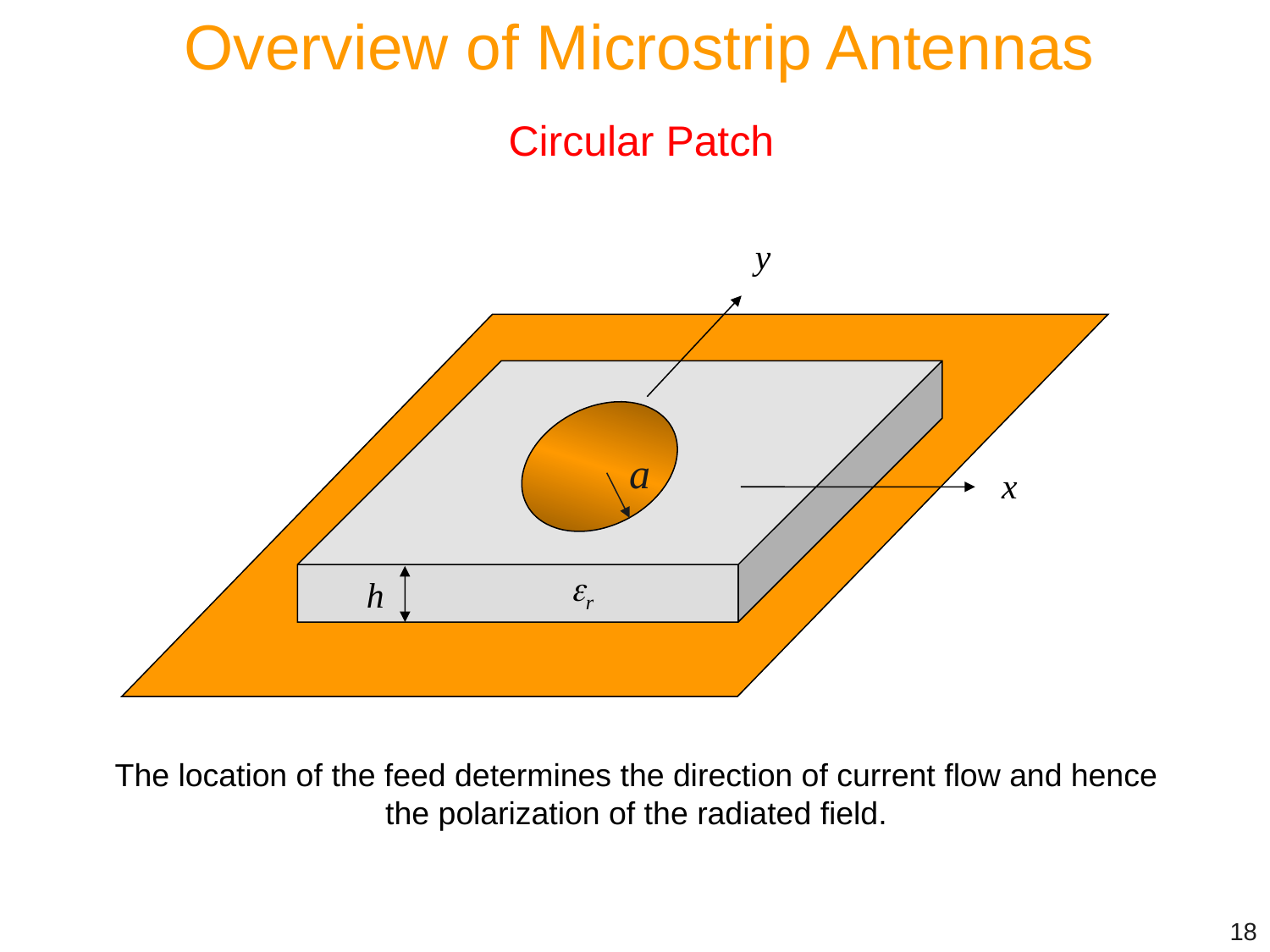

Overview of Microstrip Antennas
Circular Patch
y

a
x

εr

h
The location of the feed determines the direction of current flow and hence the polarization of the radiated field.
18